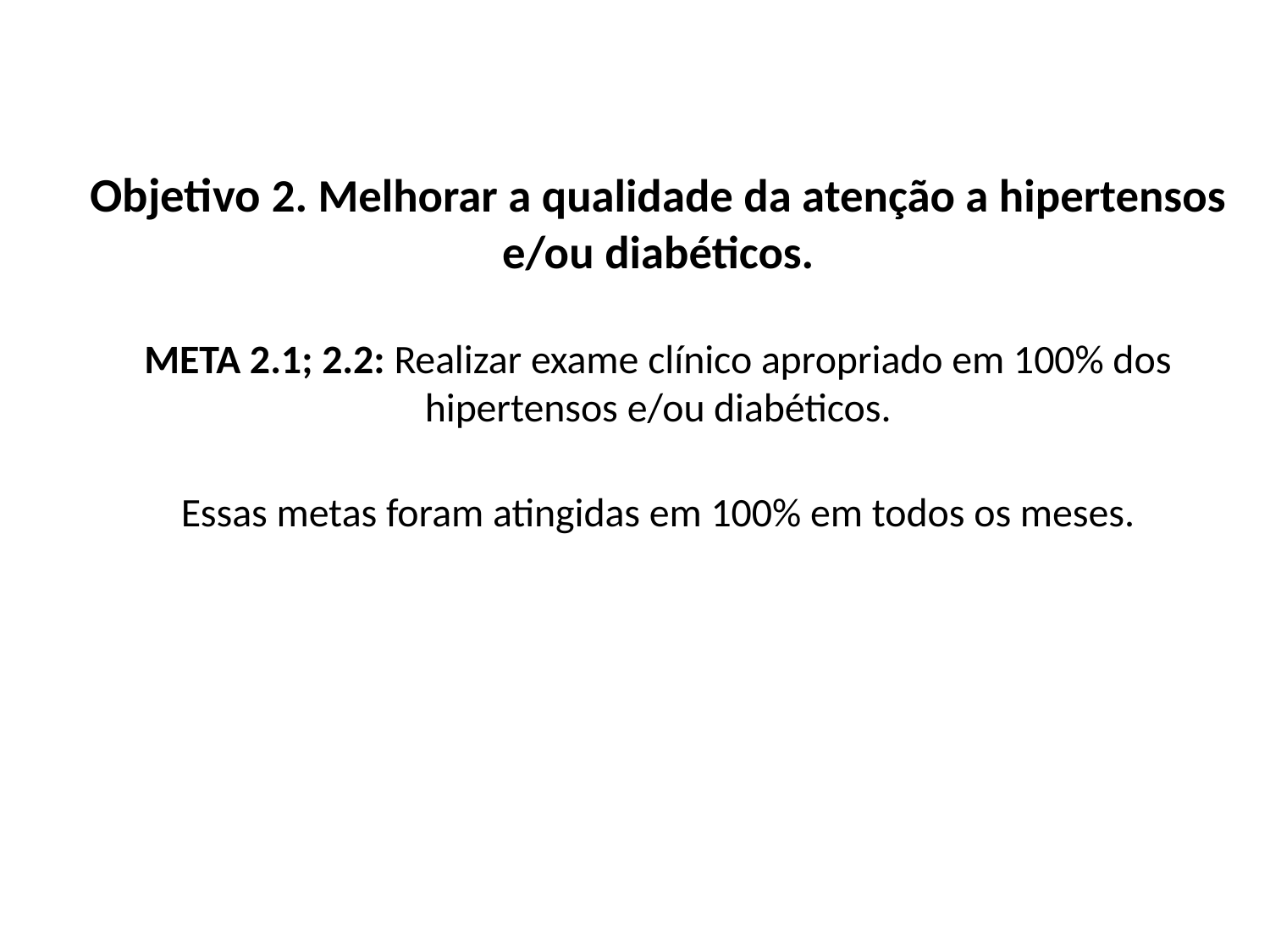

# Objetivo 2. Melhorar a qualidade da atenção a hipertensos e/ou diabéticos. META 2.1; 2.2: Realizar exame clínico apropriado em 100% dos hipertensos e/ou diabéticos. Essas metas foram atingidas em 100% em todos os meses.